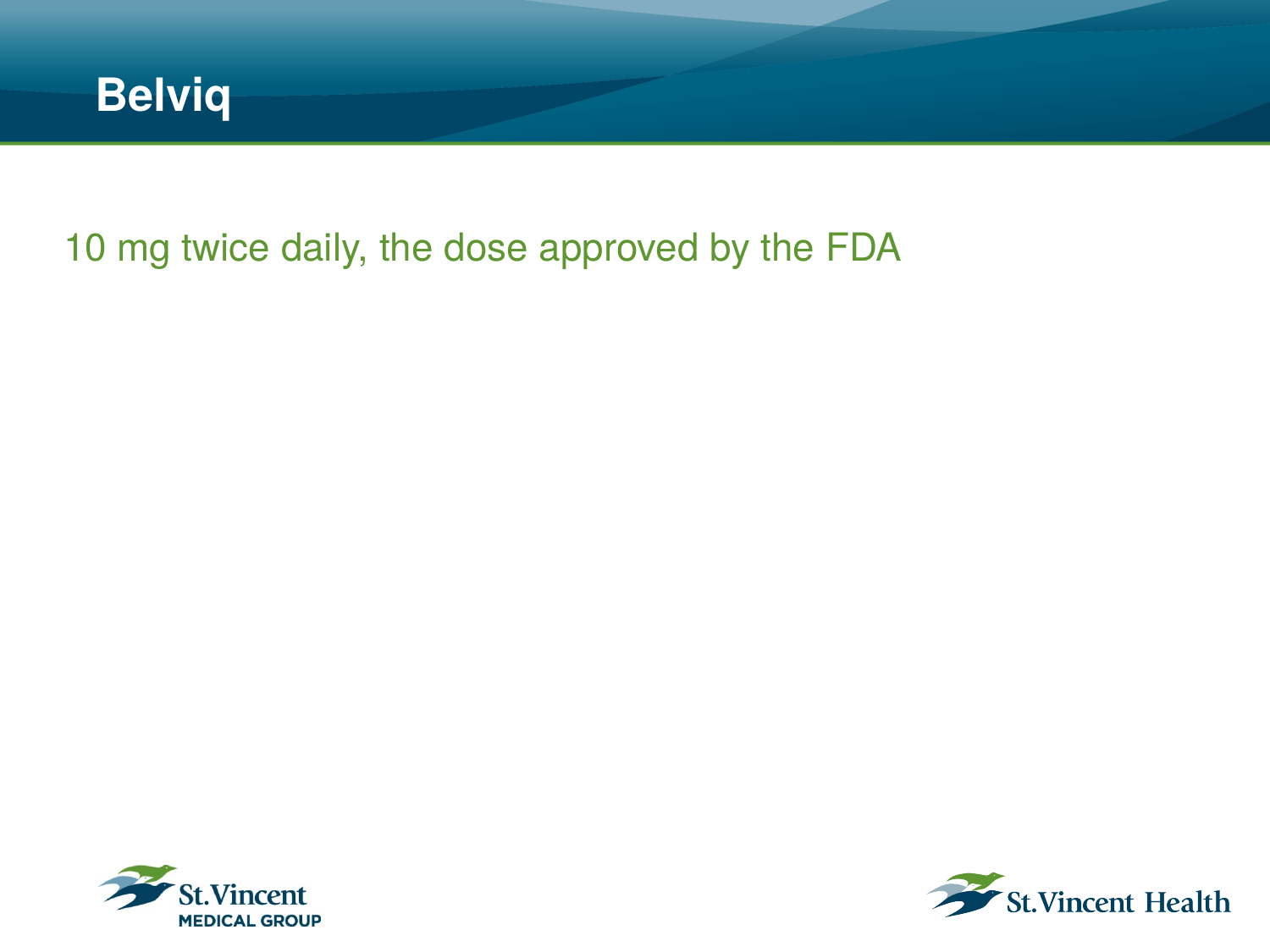

# Belviq
10 mg twice daily, the dose approved by the FDA